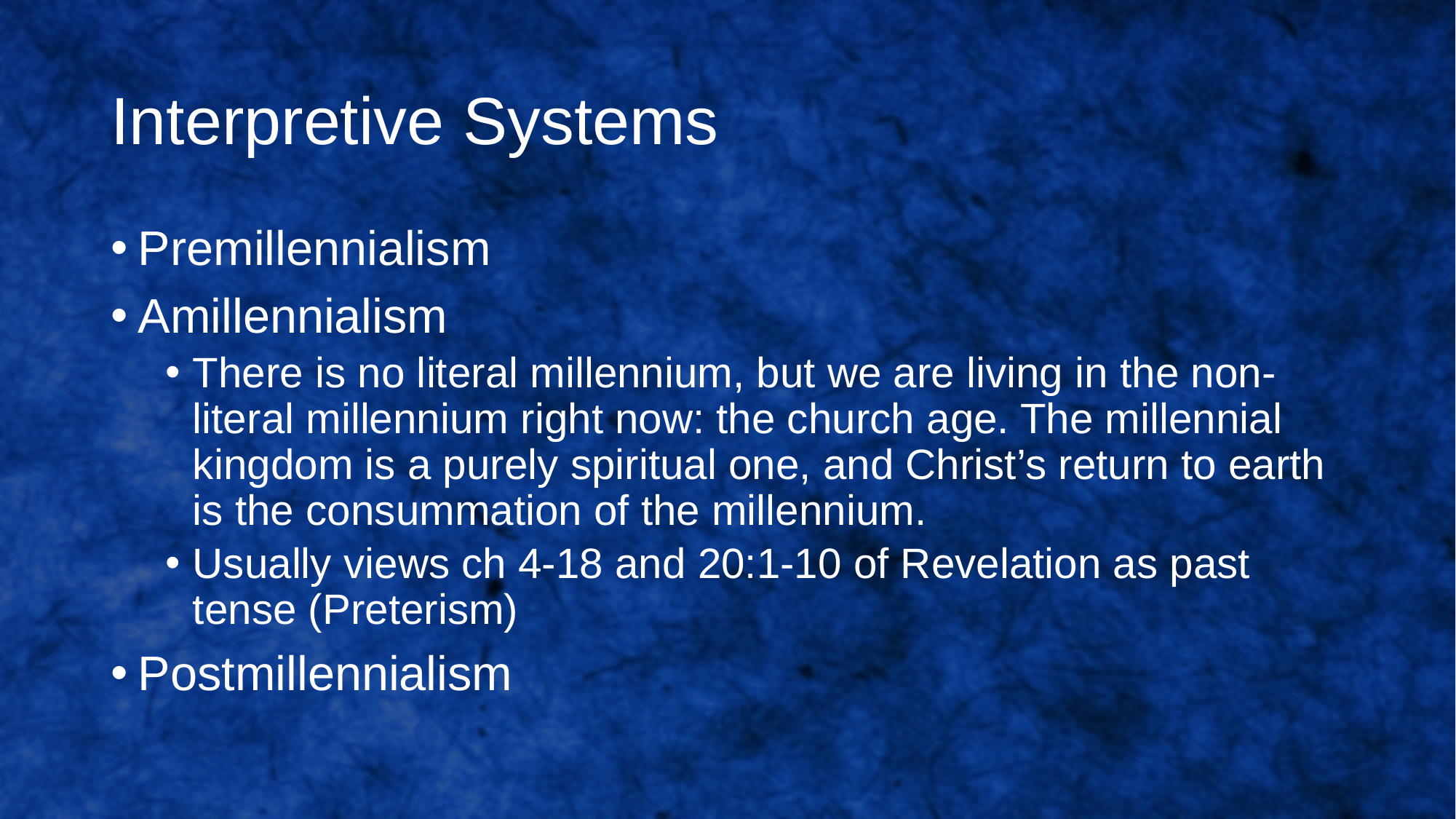

# Interpretive Systems
Premillennialism
Amillennialism
There is no literal millennium, but we are living in the non-literal millennium right now: the church age. The millennial kingdom is a purely spiritual one, and Christ’s return to earth is the consummation of the millennium.
Usually views ch 4-18 and 20:1-10 of Revelation as past tense (Preterism)
Postmillennialism